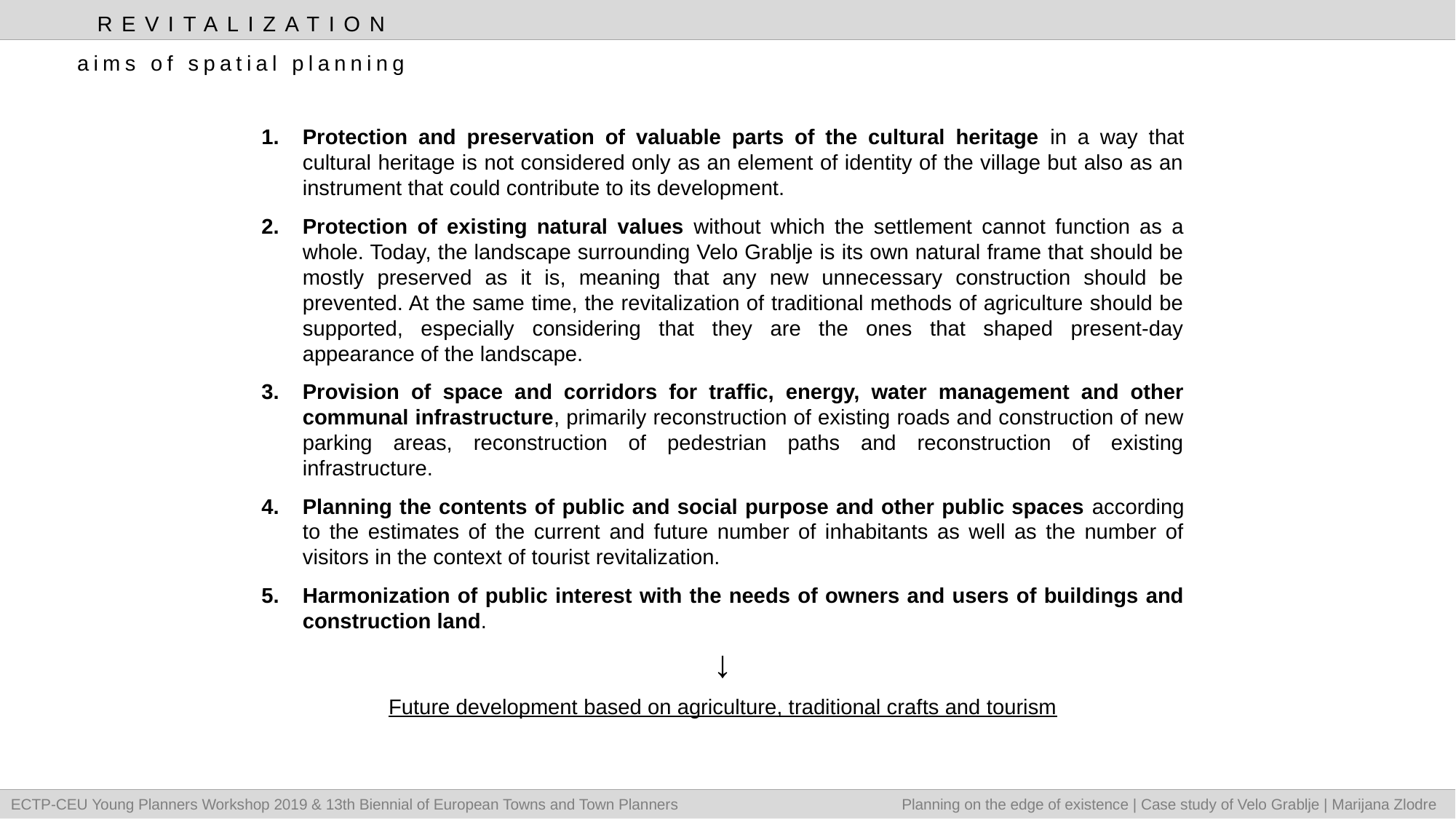

REVITALIZATION
aims of spatial planning
Protection and preservation of valuable parts of the cultural heritage in a way that cultural heritage is not considered only as an element of identity of the village but also as an instrument that could contribute to its development.

Protection of existing natural values without which the settlement cannot function as a whole. Today, the landscape surrounding Velo Grablje is its own natural frame that should be mostly preserved as it is, meaning that any new unnecessary construction should be prevented. At the same time, the revitalization of traditional methods of agriculture should be supported, especially considering that they are the ones that shaped present-day appearance of the landscape.

Provision of space and corridors for traffic, energy, water management and other communal infrastructure, primarily reconstruction of existing roads and construction of new parking areas, reconstruction of pedestrian paths and reconstruction of existing infrastructure.

Planning the contents of public and social purpose and other public spaces according to the estimates of the current and future number of inhabitants as well as the number of visitors in the context of tourist revitalization.

Harmonization of public interest with the needs of owners and users of buildings and construction land.
↓
Future development based on agriculture, traditional crafts and tourism